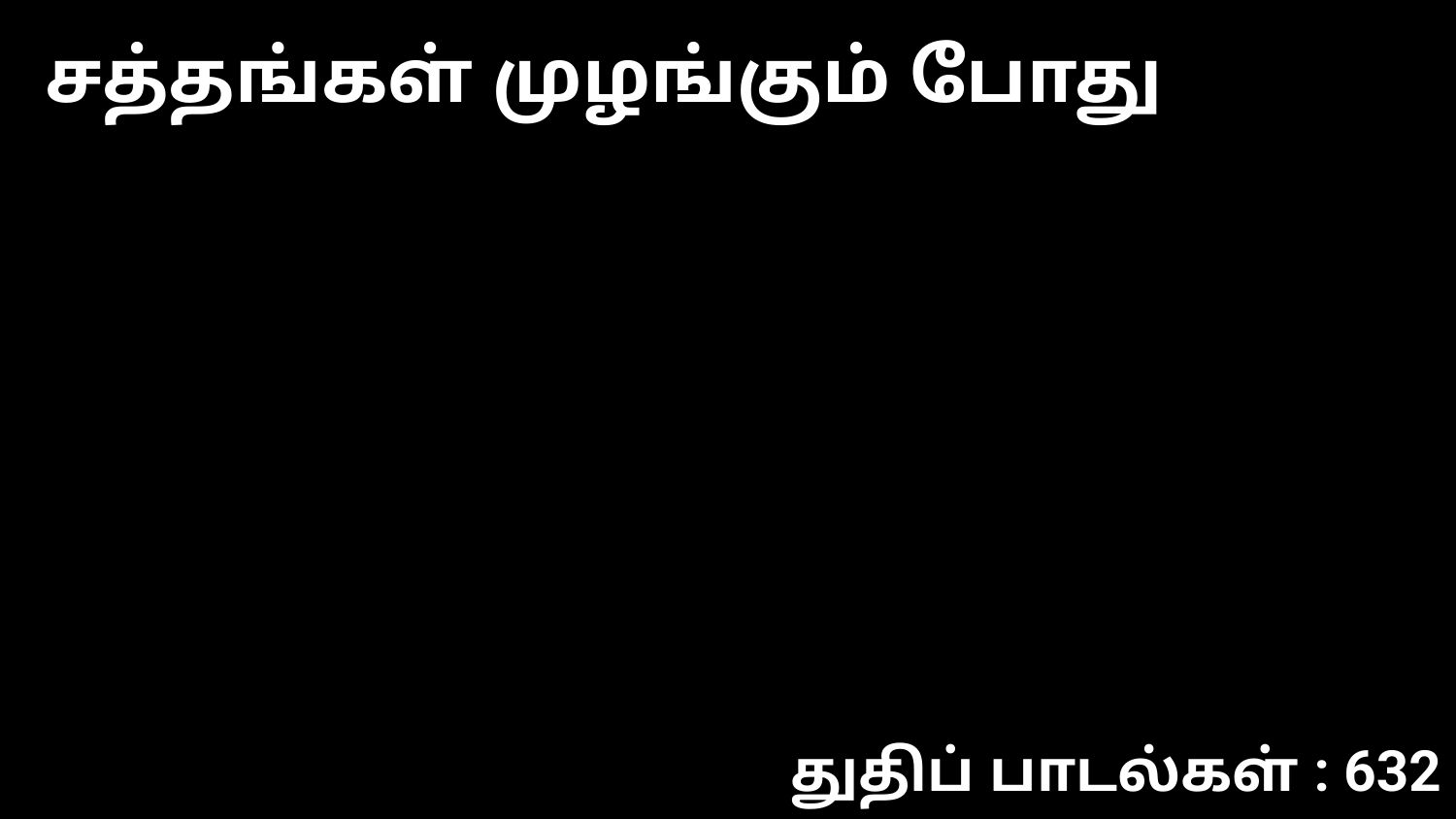

சத்தங்கள் முழங்கும் போது
துதிப் பாடல்கள் : 632